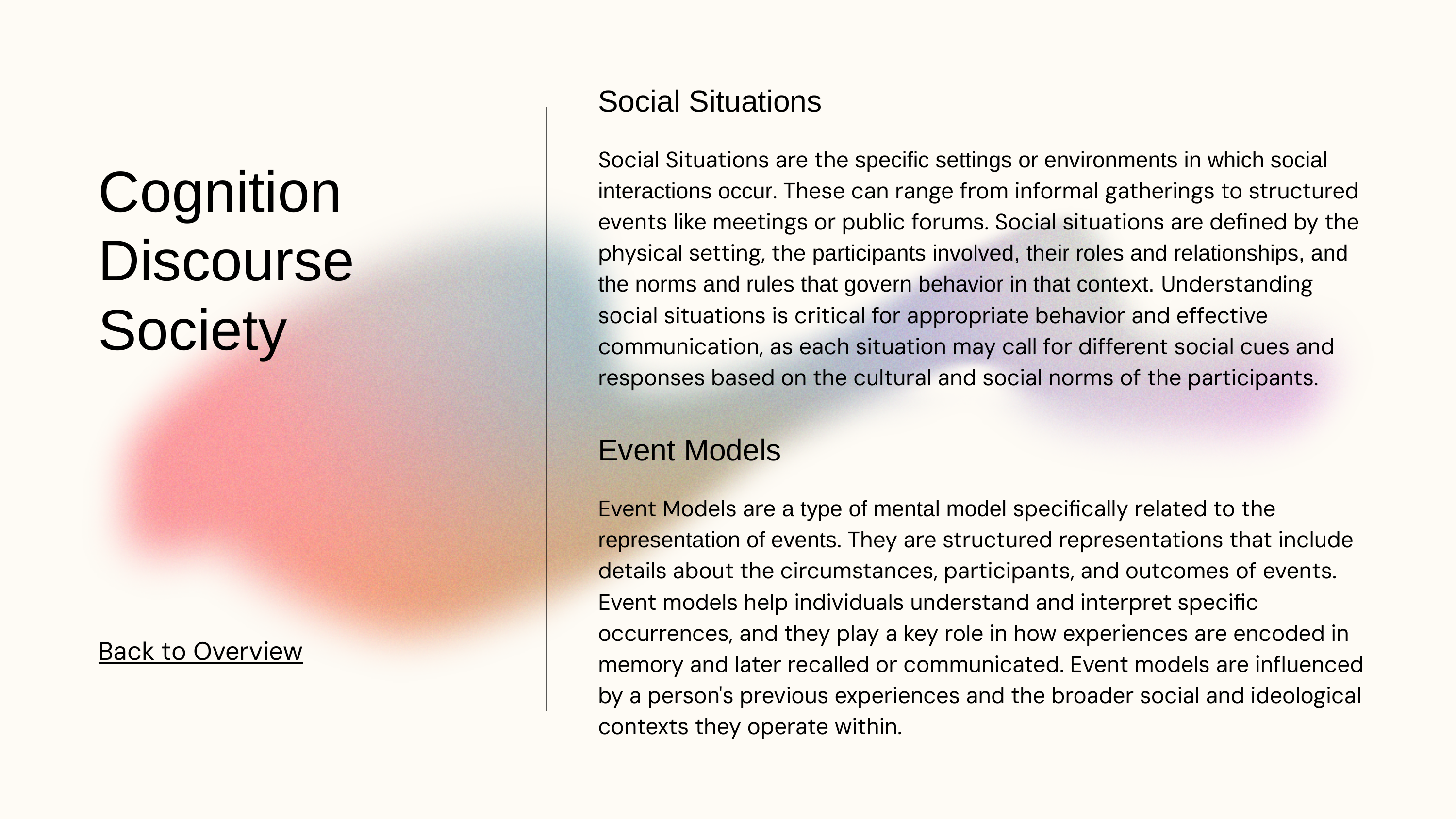

Social Situations
Social Situations are the specific settings or environments in which social interactions occur. These can range from informal gatherings to structured events like meetings or public forums. Social situations are defined by the physical setting, the participants involved, their roles and relationships, and the norms and rules that govern behavior in that context. Understanding social situations is critical for appropriate behavior and effective communication, as each situation may call for different social cues and responses based on the cultural and social norms of the participants.

Cognition Discourse Society

Event Models
Event Models are a type of mental model specifically related to the representation of events. They are structured representations that include details about the circumstances, participants, and outcomes of events. Event models help individuals understand and interpret specific occurrences, and they play a key role in how experiences are encoded in memory and later recalled or communicated. Event models are influenced by a person's previous experiences and the broader social and ideological contexts they operate within.

Back to Overview